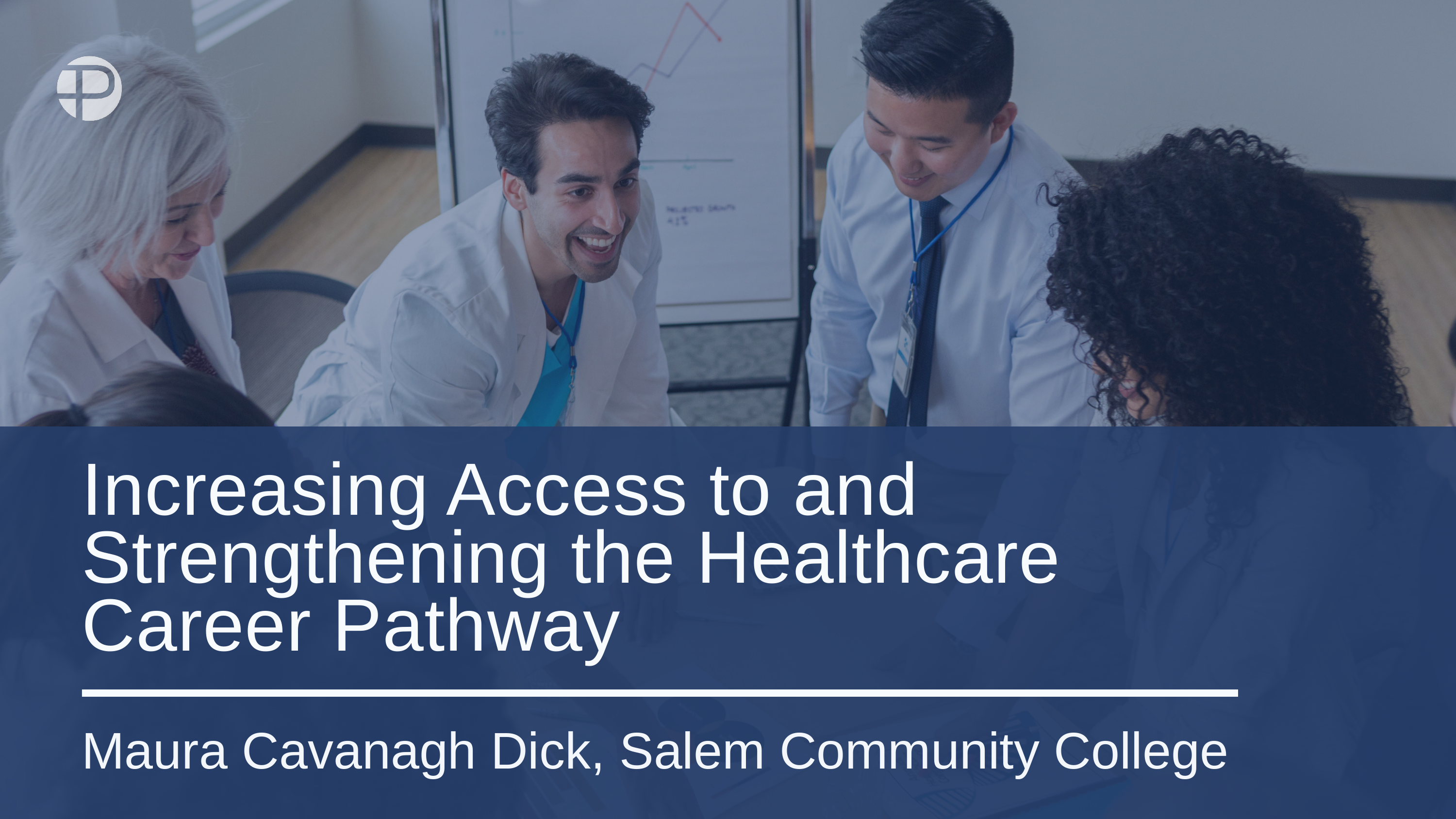

Increasing Access to and Strengthening the Healthcare Career Pathway​

Maura Cavanagh Dick, Salem Community College​